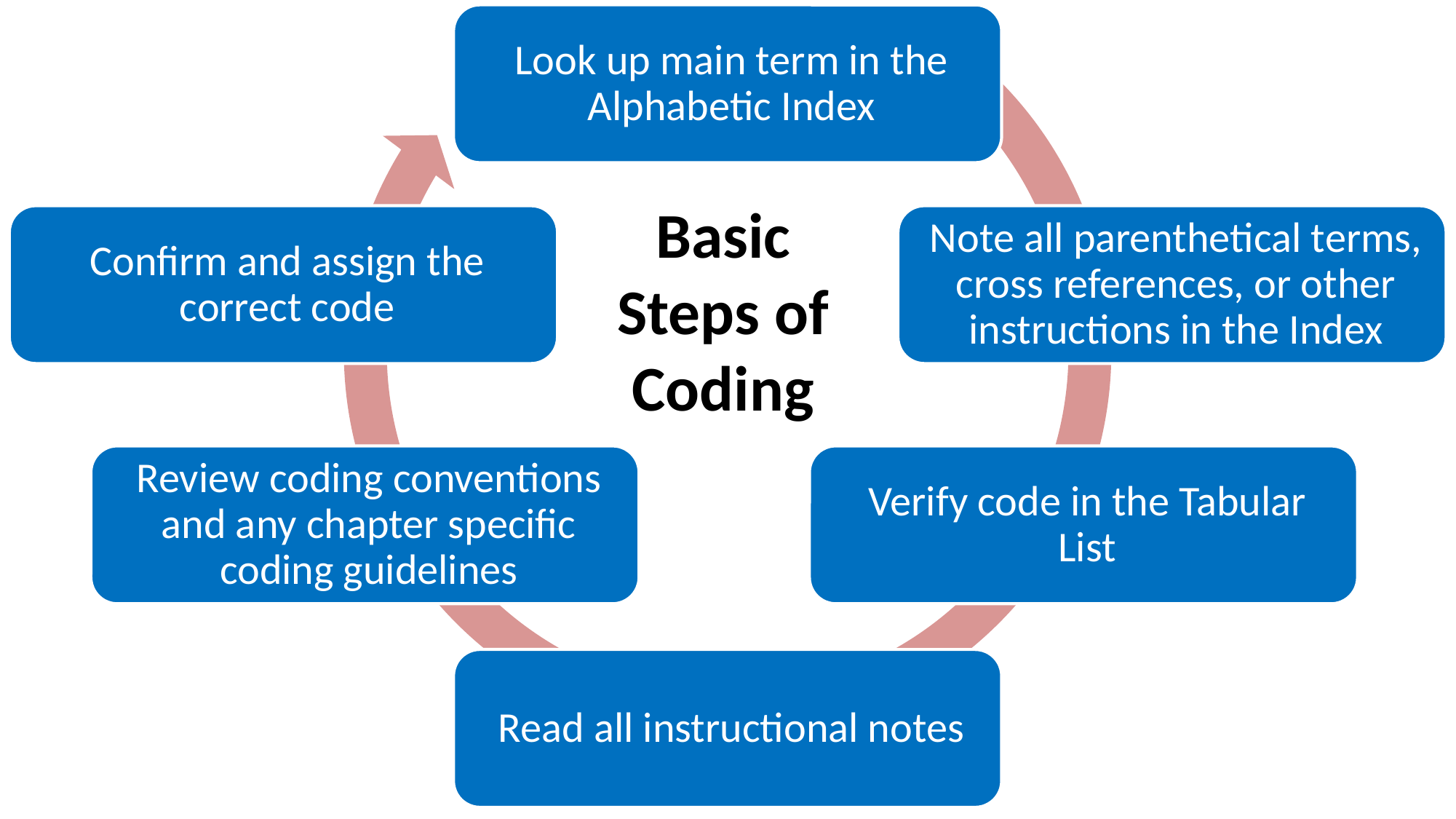

Look up main term in the Alphabetic Index
Note all parenthetical terms, cross references, or other instructions in the Index
Verify code in the Tabular List
Read all instructional notes
Review coding conventions and any chapter specific coding guidelines
Confirm and assign the correct code
# Basic Steps of Coding